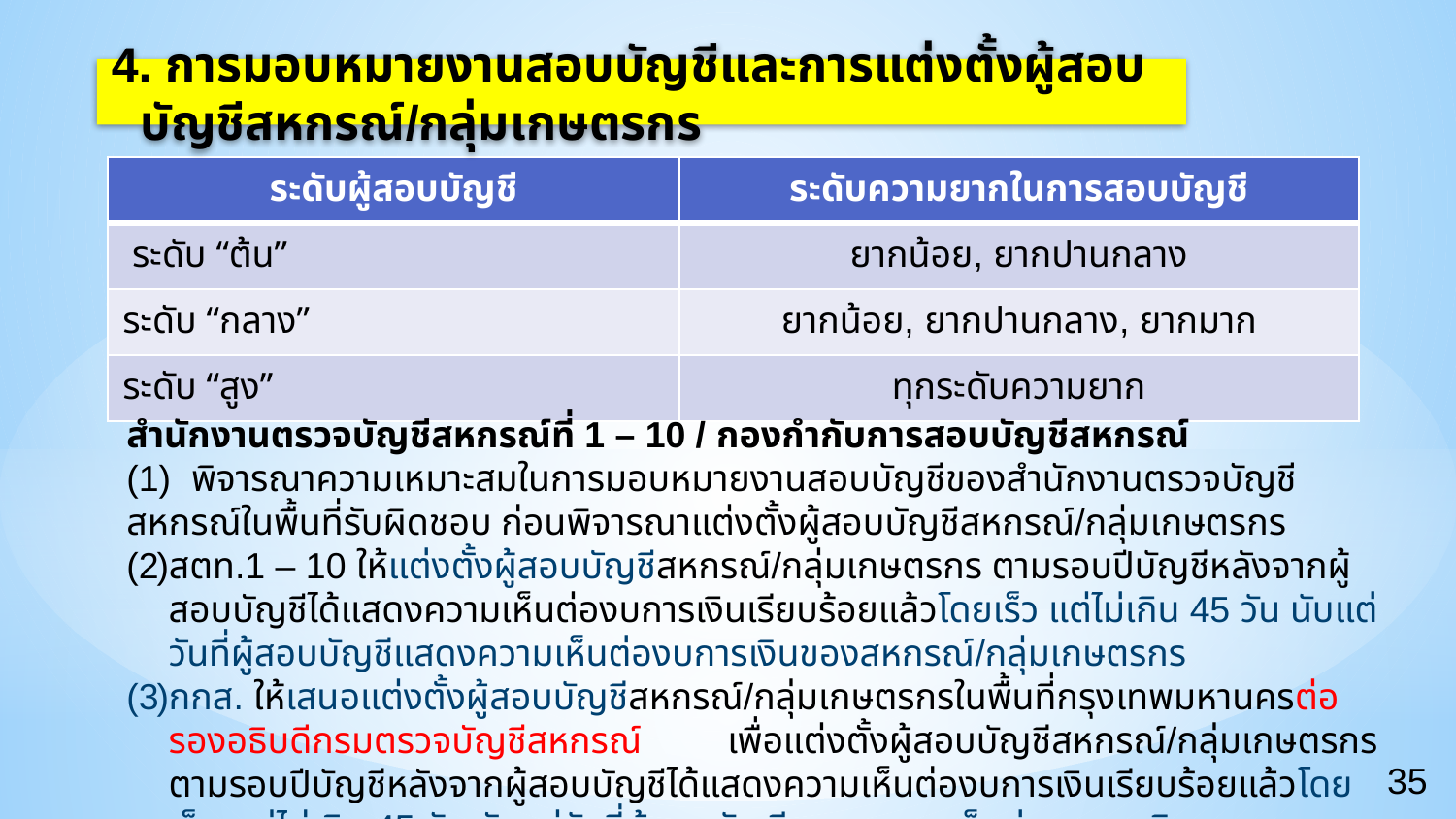

4. การมอบหมายงานสอบบัญชีและการแต่งตั้งผู้สอบบัญชีสหกรณ์/กลุ่มเกษตรกร
| ระดับผู้สอบบัญชี | ระดับความยากในการสอบบัญชี |
| --- | --- |
| ระดับ “ต้น” | ยากน้อย, ยากปานกลาง |
| ระดับ “กลาง” | ยากน้อย, ยากปานกลาง, ยากมาก |
| ระดับ “สูง” | ทุกระดับความยาก |
สำนักงานตรวจบัญชีสหกรณ์ที่ 1 – 10 / กองกำกับการสอบบัญชีสหกรณ์
(1)  พิจารณาความเหมาะสมในการมอบหมายงานสอบบัญชีของสำนักงานตรวจบัญชีสหกรณ์ในพื้นที่รับผิดชอบ ก่อนพิจารณาแต่งตั้งผู้สอบบัญชีสหกรณ์/กลุ่มเกษตรกร
สตท.1 – 10 ให้แต่งตั้งผู้สอบบัญชีสหกรณ์/กลุ่มเกษตรกร ตามรอบปีบัญชีหลังจากผู้สอบบัญชีได้แสดงความเห็นต่องบการเงินเรียบร้อยแล้วโดยเร็ว แต่ไม่เกิน 45 วัน นับแต่วันที่ผู้สอบบัญชีแสดงความเห็นต่องบการเงินของสหกรณ์/กลุ่มเกษตรกร
กกส. ให้เสนอแต่งตั้งผู้สอบบัญชีสหกรณ์/กลุ่มเกษตรกรในพื้นที่กรุงเทพมหานครต่อรองอธิบดีกรมตรวจบัญชีสหกรณ์         เพื่อแต่งตั้งผู้สอบบัญชีสหกรณ์/กลุ่มเกษตรกรตามรอบปีบัญชีหลังจากผู้สอบบัญชีได้แสดงความเห็นต่องบการเงินเรียบร้อยแล้วโดยเร็ว  แต่ไม่เกิน 45 วัน นับแต่วันที่ผู้สอบบัญชีแสดงความเห็นต่องบการเงินของสหกรณ์/กลุ่มเกษตรกร

35